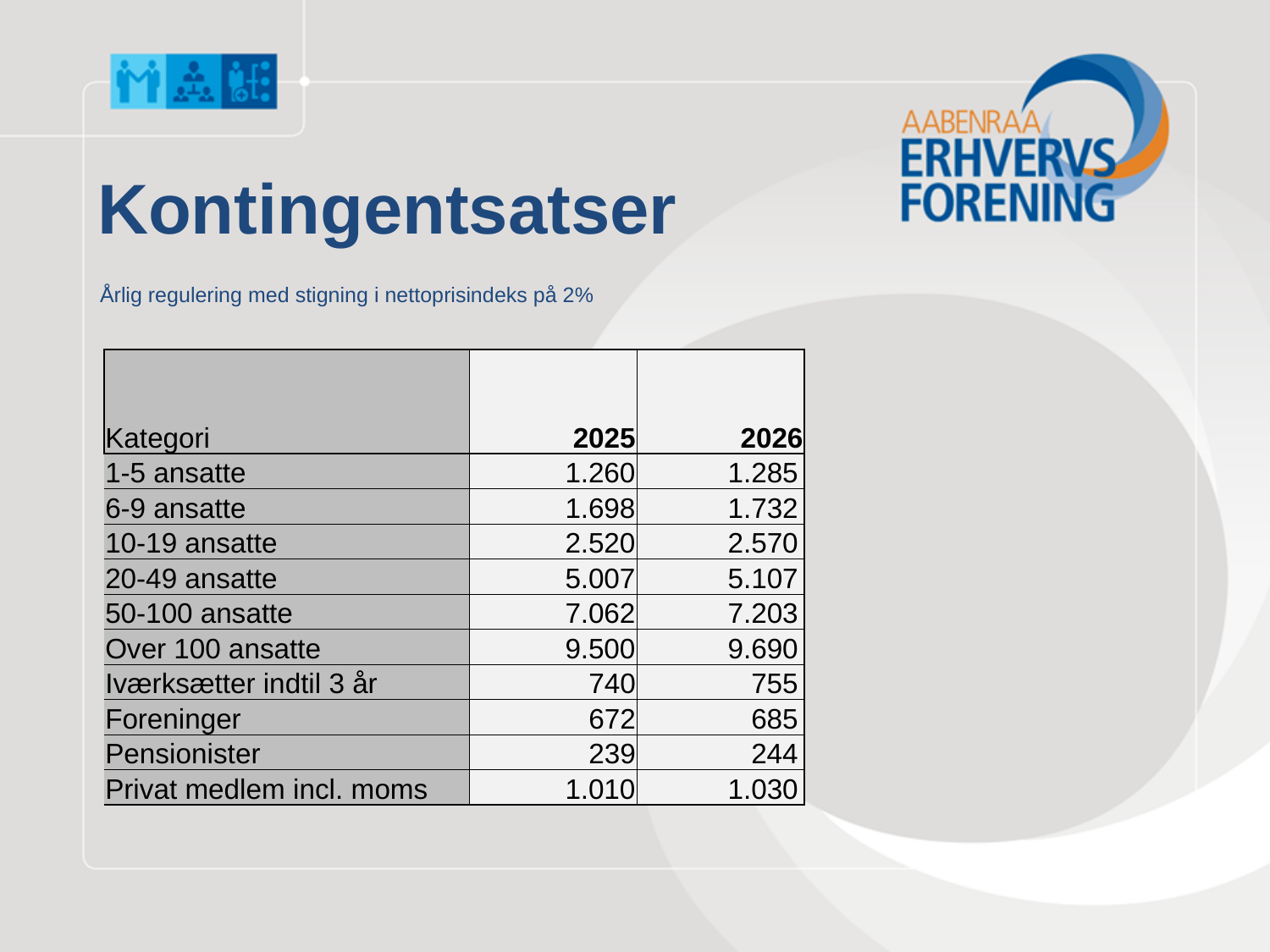

# Kontingentsatser
Årlig regulering med stigning i nettoprisindeks på 2%
| Kategori | 2025 | 2026 |
| --- | --- | --- |
| 1-5 ansatte | 1.260 | 1.285 |
| 6-9 ansatte | 1.698 | 1.732 |
| 10-19 ansatte | 2.520 | 2.570 |
| 20-49 ansatte | 5.007 | 5.107 |
| 50-100 ansatte | 7.062 | 7.203 |
| Over 100 ansatte | 9.500 | 9.690 |
| Iværksætter indtil 3 år | 740 | 755 |
| Foreninger | 672 | 685 |
| Pensionister | 239 | 244 |
| Privat medlem incl. moms | 1.010 | 1.030 |